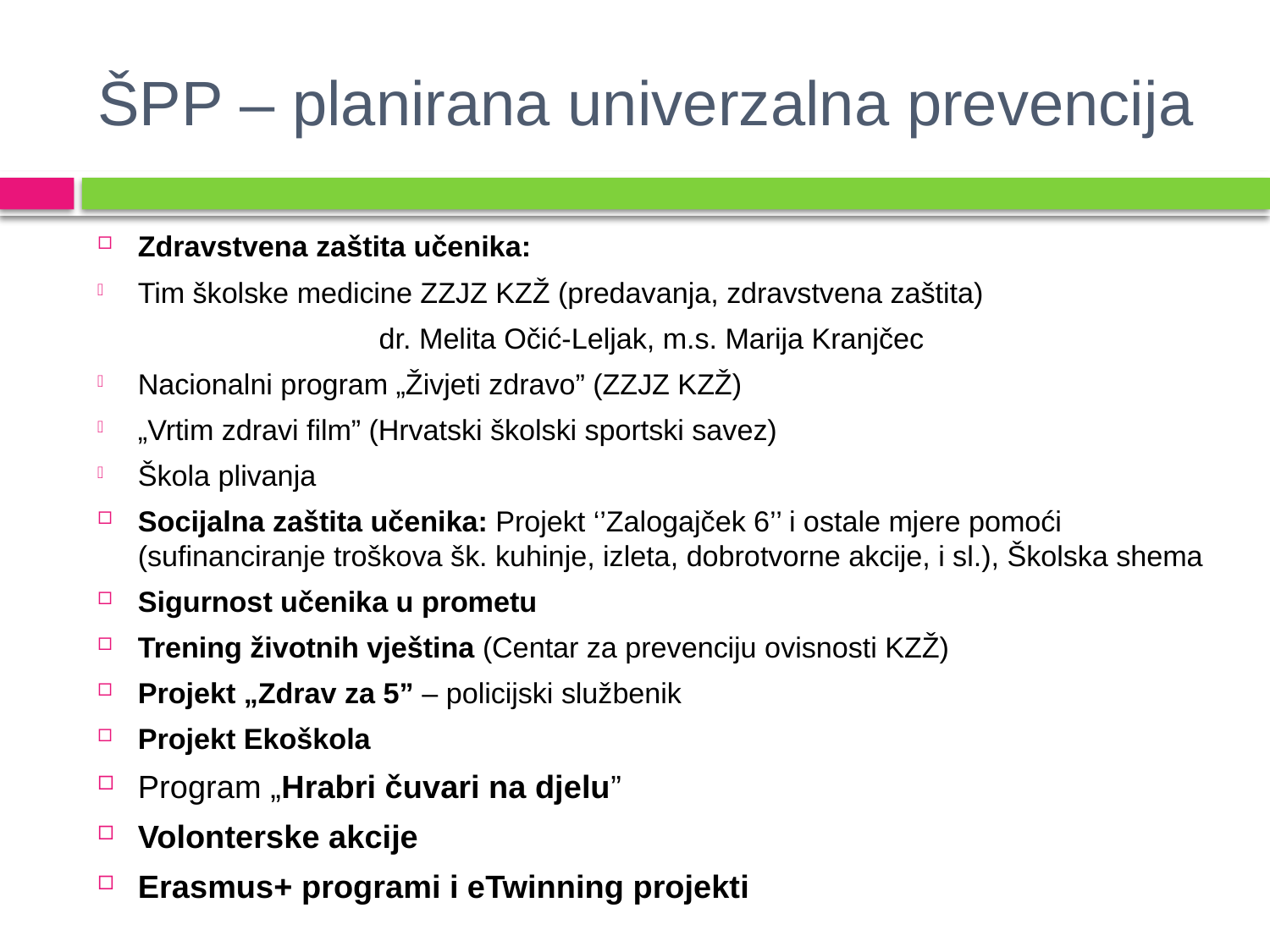

# ŠPP – planirana univerzalna prevencija
Zdravstvena zaštita učenika:
Tim školske medicine ZZJZ KZŽ (predavanja, zdravstvena zaštita)
dr. Melita Očić-Leljak, m.s. Marija Kranjčec
Nacionalni program „Živjeti zdravo” (ZZJZ KZŽ)
„Vrtim zdravi film” (Hrvatski školski sportski savez)
Škola plivanja
Socijalna zaštita učenika: Projekt ‘’Zalogajček 6’’ i ostale mjere pomoći (sufinanciranje troškova šk. kuhinje, izleta, dobrotvorne akcije, i sl.), Školska shema
Sigurnost učenika u prometu
Trening životnih vještina (Centar za prevenciju ovisnosti KZŽ)
Projekt „Zdrav za 5” – policijski službenik
Projekt Ekoškola
Program „Hrabri čuvari na djelu”
Volonterske akcije
Erasmus+ programi i eTwinning projekti